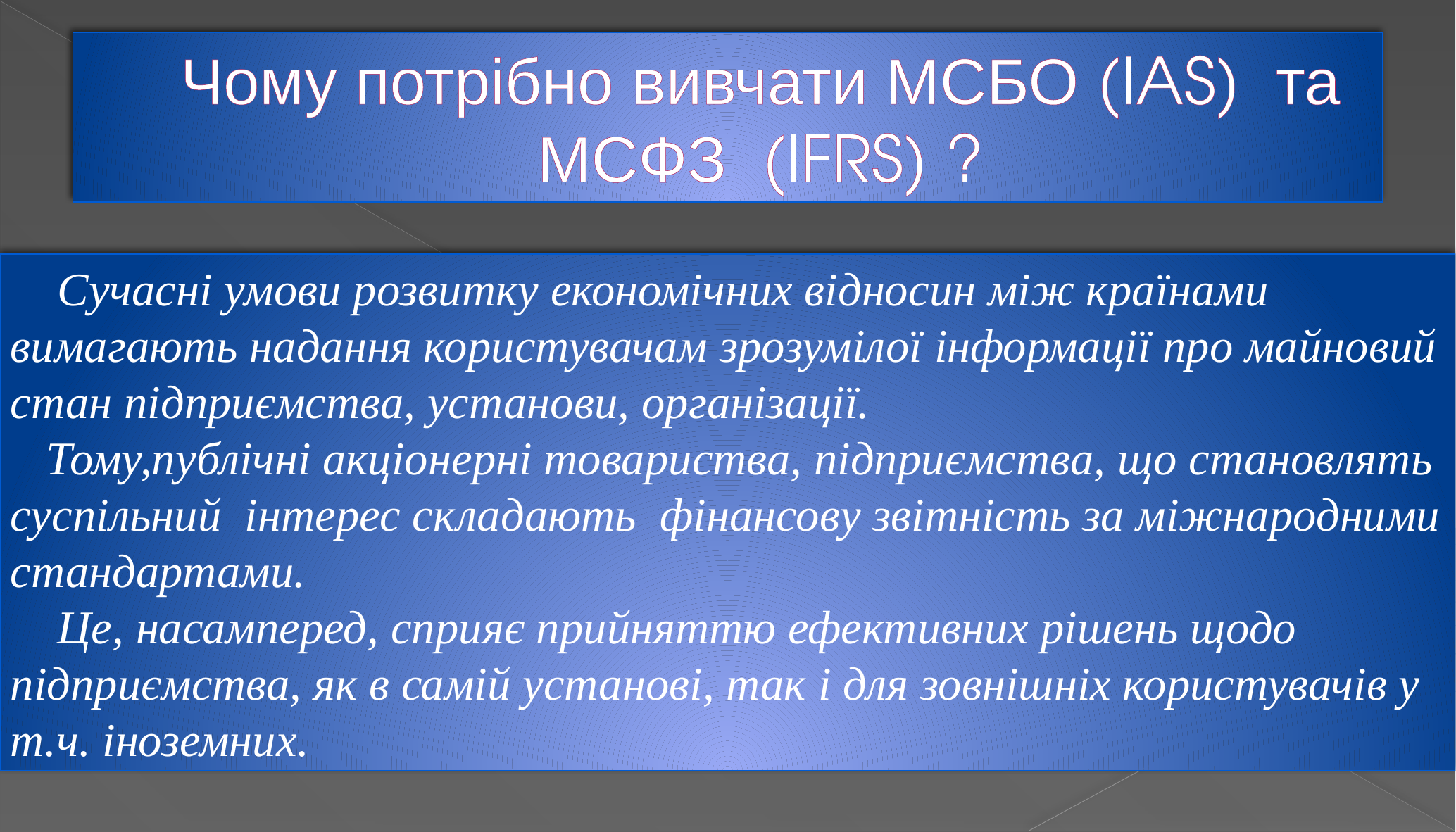

# Чому потрібно вивчати МСБО (IAS)  та МСФЗ  (IFRS) ?

    Сучасні умови розвитку економічних відносин між країнами вимагають надання користувачам зрозумілої інформації про майновий стан підприємства, установи, організації.
   Тому,публічні акціонерні товариства, підприємства, що становлять суспільний  інтерес складають  фінансову звітність за міжнародними стандартами.
    Це, насамперед, сприяє прийняттю ефективних рішень щодо підприємства, як в самій установі, так і для зовнішніх користувачів у т.ч. іноземних.